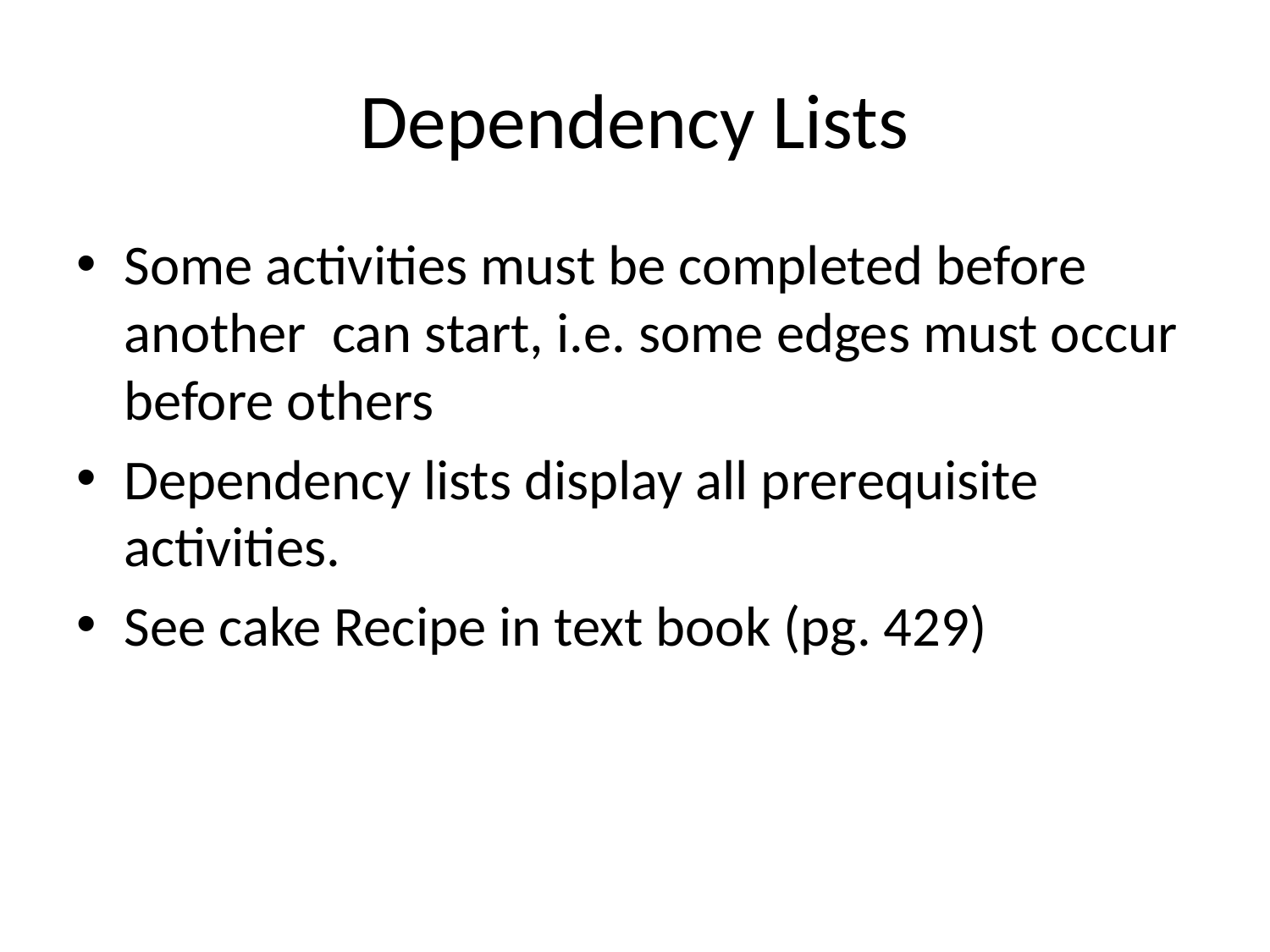

# Dependency Lists
Some activities must be completed before another  can start, i.e. some edges must occur before others
Dependency lists display all prerequisite activities.
See cake Recipe in text book (pg. 429)